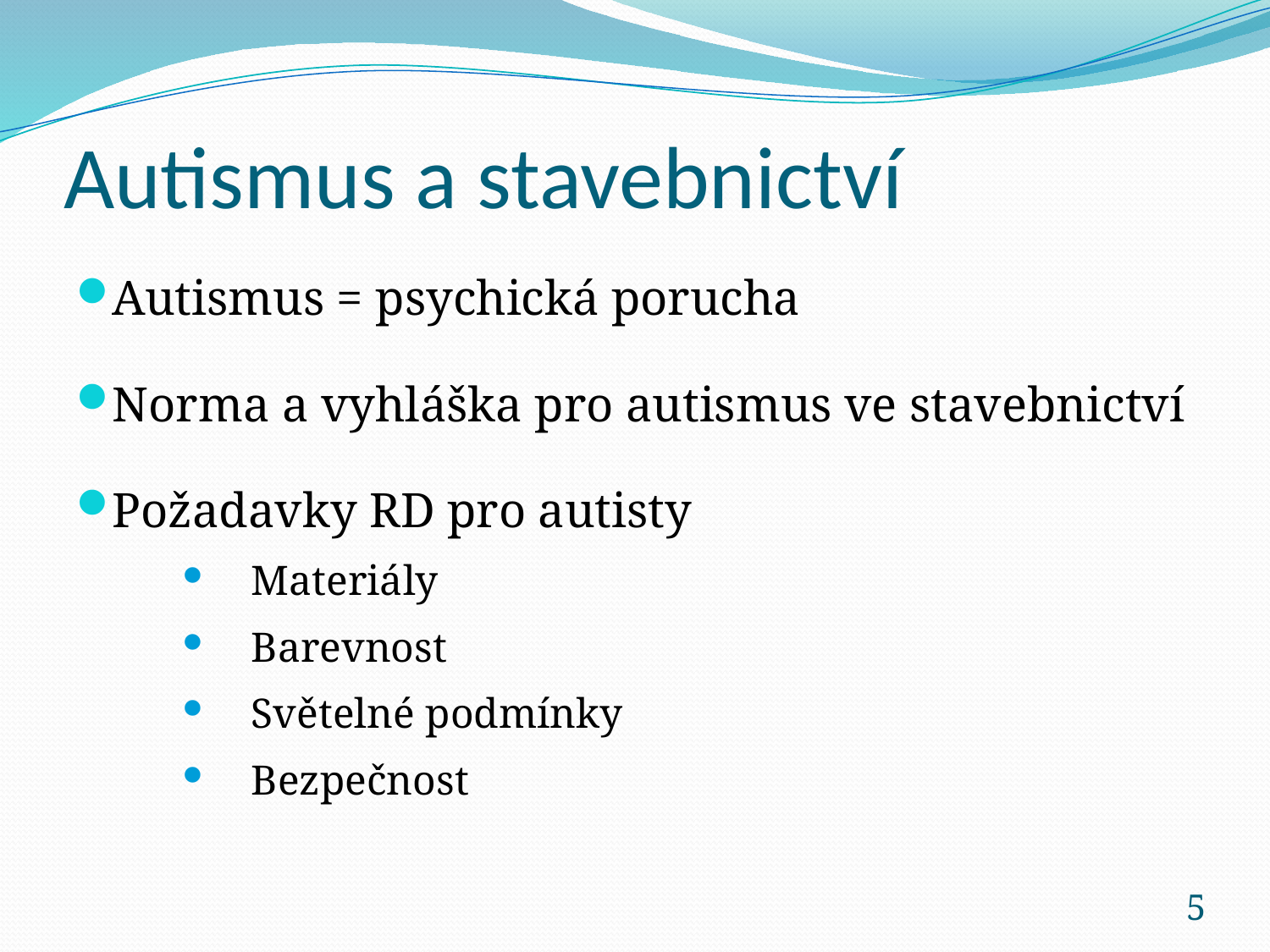

# Autismus a stavebnictví
Autismus = psychická porucha
Norma a vyhláška pro autismus ve stavebnictví
Požadavky RD pro autisty
Materiály
Barevnost
Světelné podmínky
Bezpečnost
5